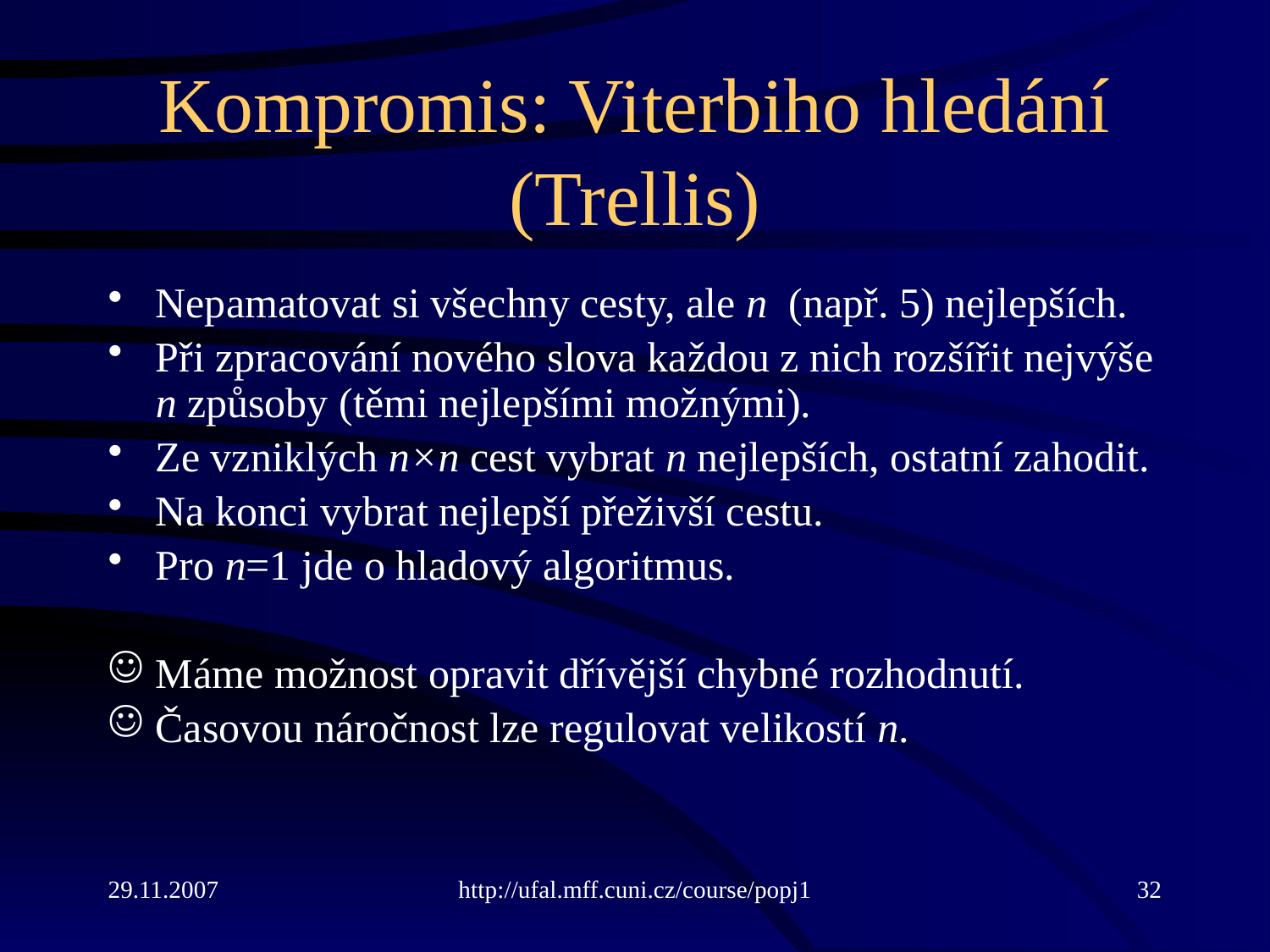

# Kompromis: Viterbiho hledání (Trellis)
Nepamatovat si všechny cesty, ale n  (např. 5) nejlepších.
Při zpracování nového slova každou z nich rozšířit nejvýše n způsoby (těmi nejlepšími možnými).
Ze vzniklých n×n cest vybrat n nejlepších, ostatní zahodit.
Na konci vybrat nejlepší přeživší cestu.
Pro n=1 jde o hladový algoritmus.

Máme možnost opravit dřívější chybné rozhodnutí.
Časovou náročnost lze regulovat velikostí n.
29.11.2007
http://ufal.mff.cuni.cz/course/popj1
32